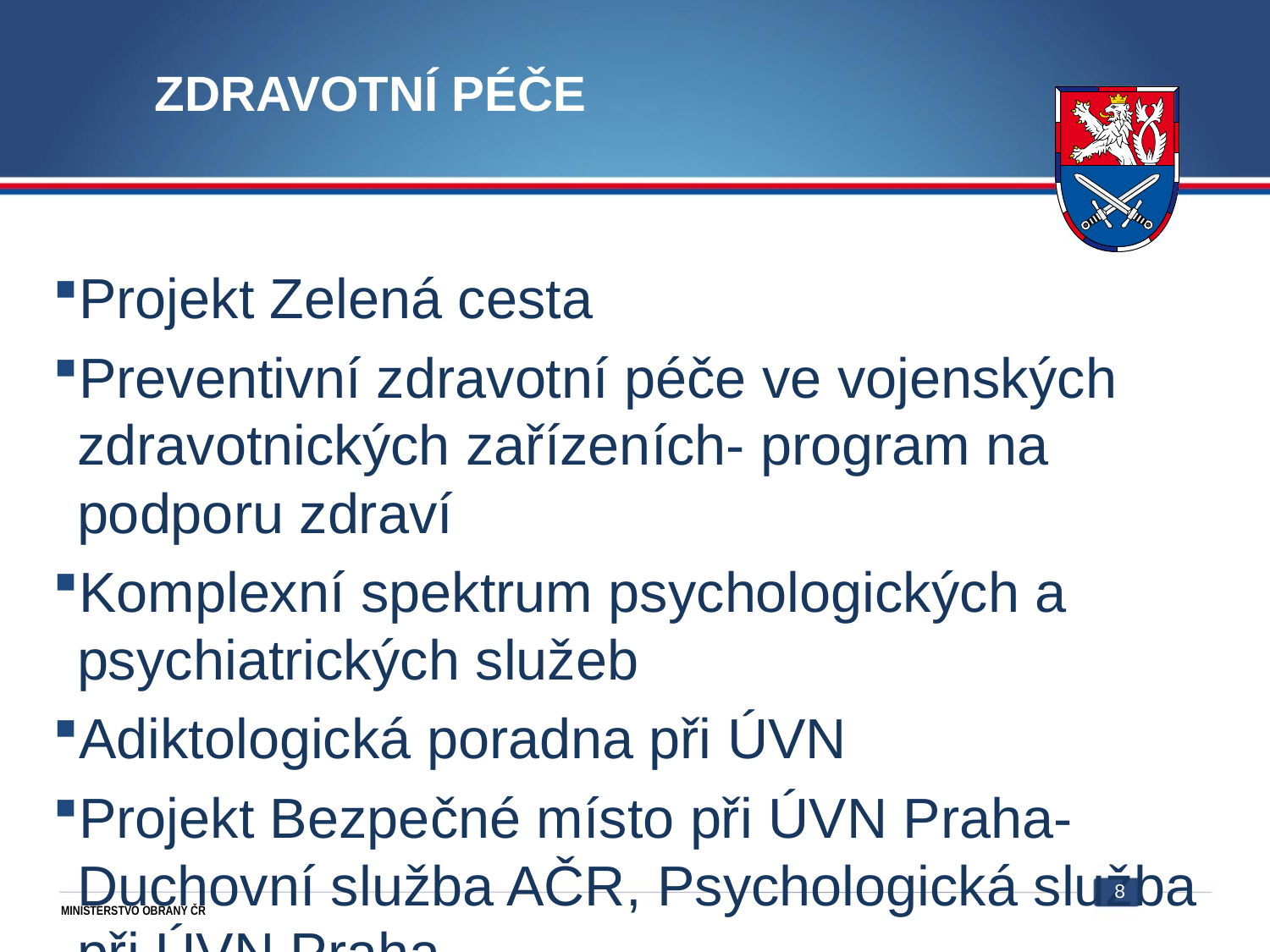

# zdravotní péče
Projekt Zelená cesta
Preventivní zdravotní péče ve vojenských zdravotnických zařízeních- program na podporu zdraví
Komplexní spektrum psychologických a psychiatrických služeb
Adiktologická poradna při ÚVN
Projekt Bezpečné místo při ÚVN Praha- Duchovní služba AČR, Psychologická služba při ÚVN Praha
Vojenská zdravotní pojišťovna

8